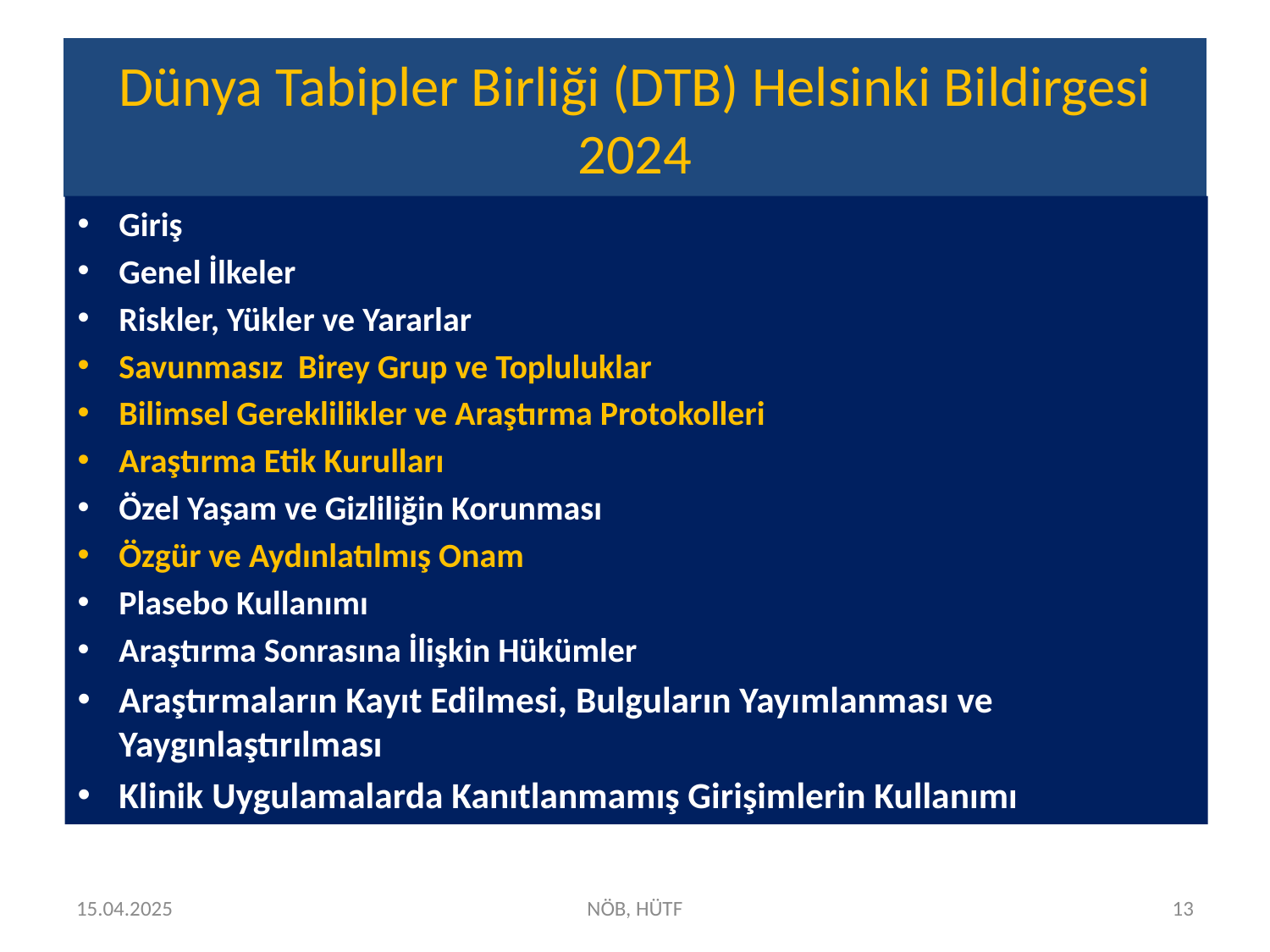

# Dünya Tabipler Birliği (DTB) Helsinki Bildirgesi 2024
Giriş
Genel İlkeler
Riskler, Yükler ve Yararlar
Savunmasız  Birey Grup ve Topluluklar
Bilimsel Gereklilikler ve Araştırma Protokolleri
Araştırma Etik Kurulları
Özel Yaşam ve Gizliliğin Korunması
Özgür ve Aydınlatılmış Onam
Plasebo Kullanımı
Araştırma Sonrasına İlişkin Hükümler
Araştırmaların Kayıt Edilmesi, Bulguların Yayımlanması ve Yaygınlaştırılması
Klinik Uygulamalarda Kanıtlanmamış Girişimlerin Kullanımı

15.04.2025
NÖB, HÜTF
13